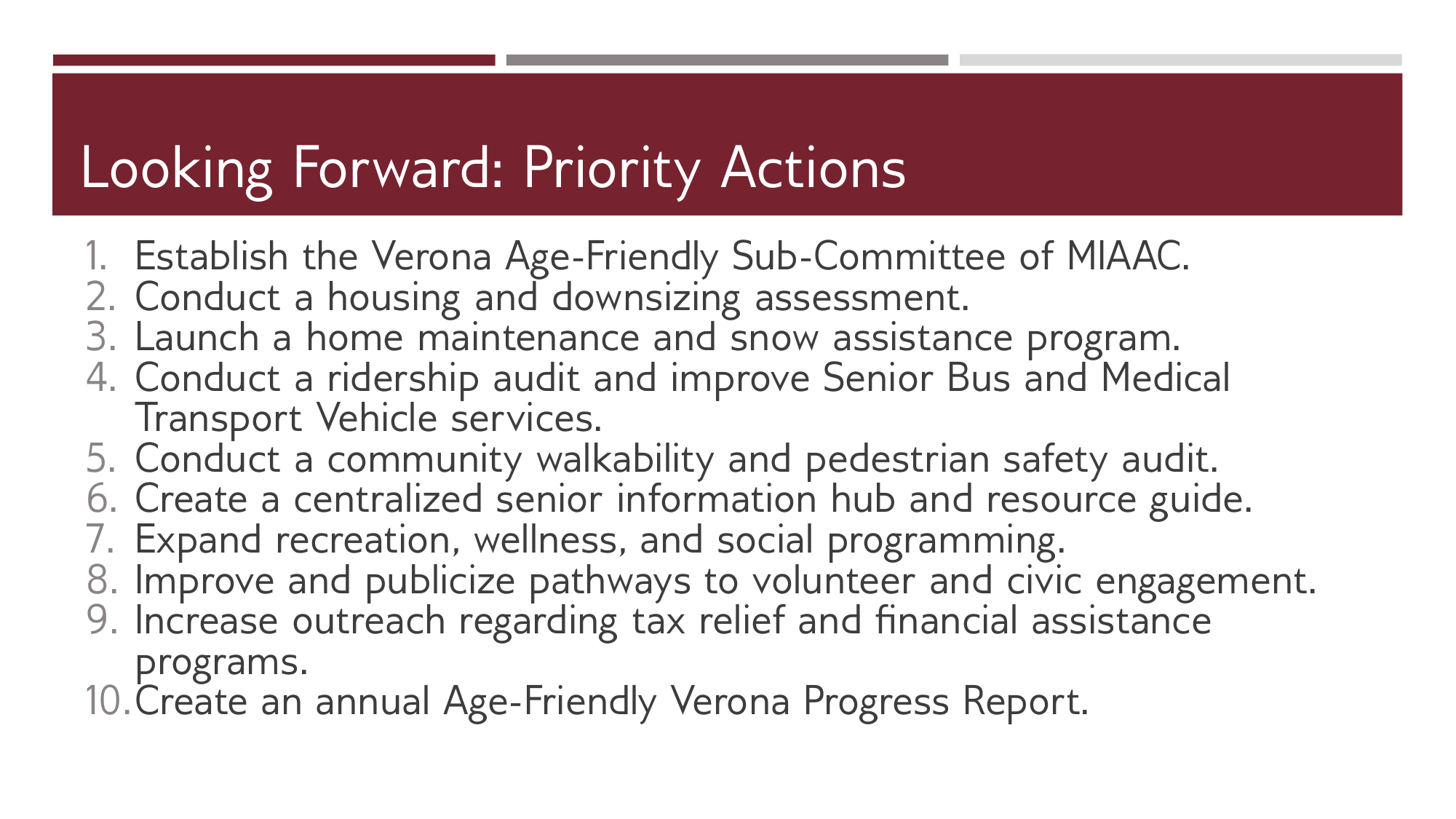

# Looking Forward: Priority Actions
Establish the Verona Age-Friendly Sub-Committee of MIAAC.
Conduct a housing and downsizing assessment.
Launch a home maintenance and snow assistance program.
Conduct a ridership audit and improve Senior Bus and Medical Transport Vehicle services.
Conduct a community walkability and pedestrian safety audit.
Create a centralized senior information hub and resource guide.
Expand recreation, wellness, and social programming.
Improve and publicize pathways to volunteer and civic engagement.
Increase outreach regarding tax relief and financial assistance programs.
Create an annual Age-Friendly Verona Progress Report.